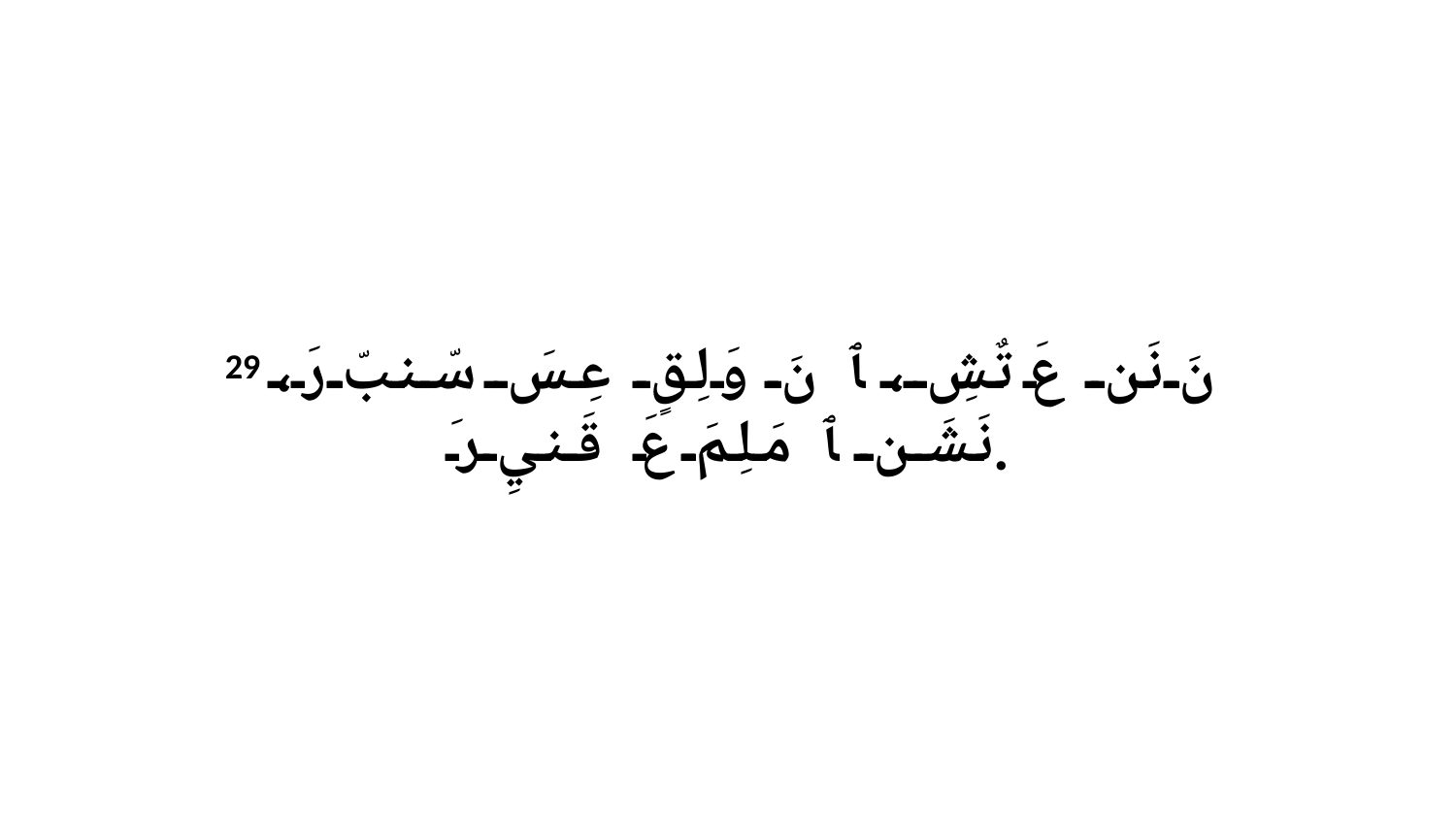

29 نَ نَن عَ تٌشِ، ﭑ نَ وَلِقٍ عِسَ سّنبّ رَ، نَشَن ﭑ مَلِمَ عَ قَنيِ رَ.